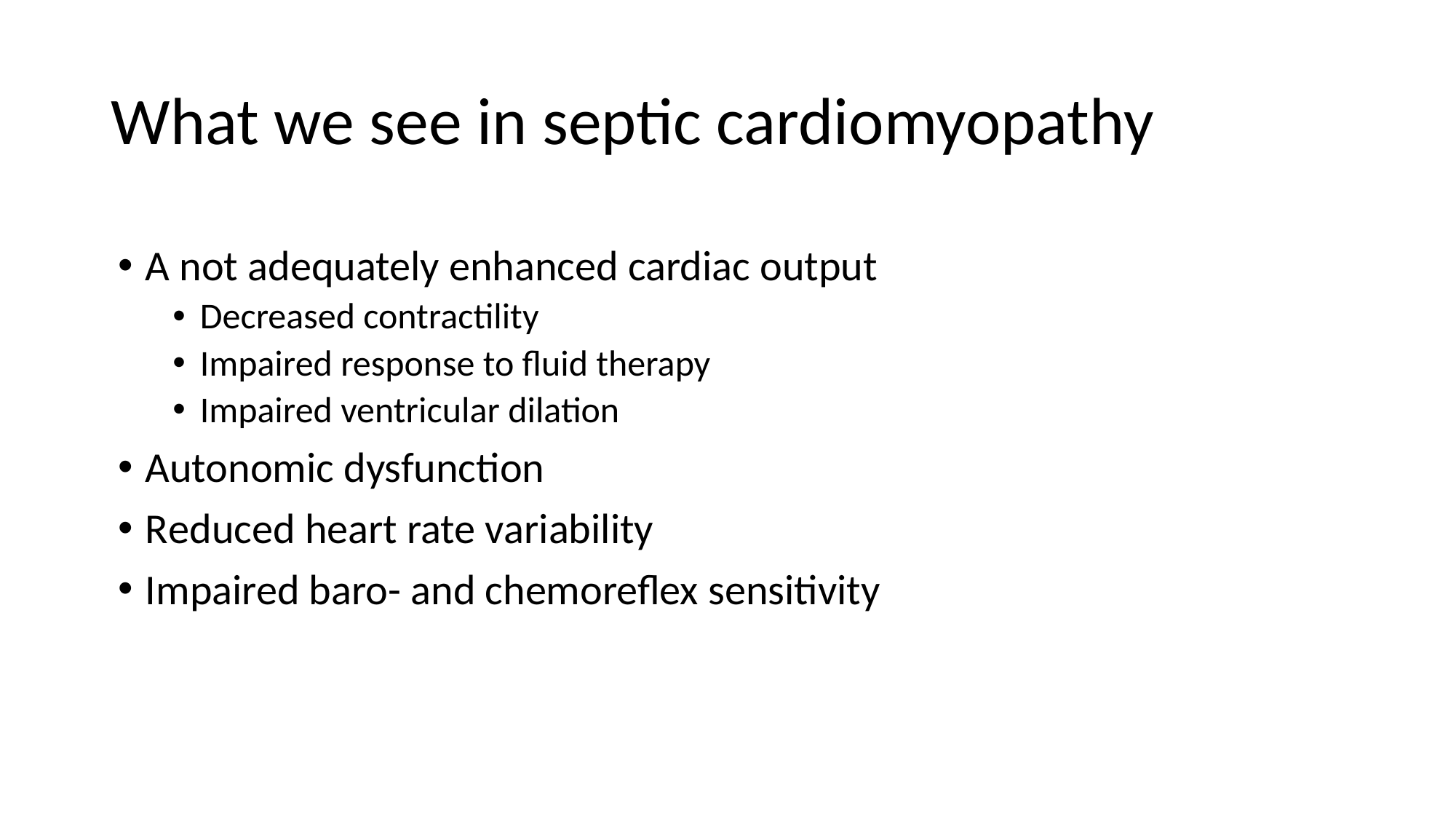

# What we see in septic cardiomyopathy
A not adequately enhanced cardiac output
Decreased contractility
Impaired response to fluid therapy
Impaired ventricular dilation
Autonomic dysfunction
Reduced heart rate variability
Impaired baro- and chemoreflex sensitivity